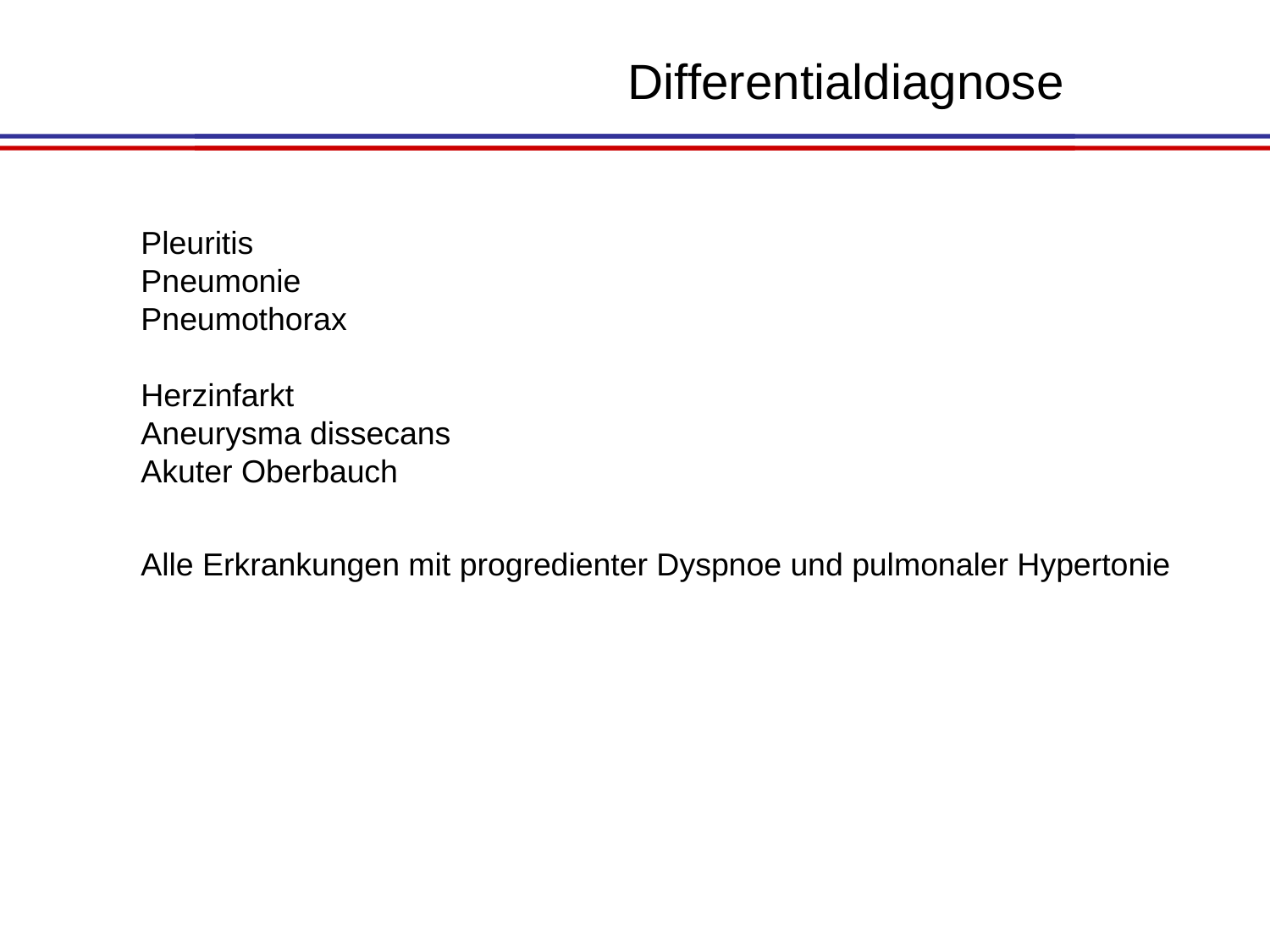

Differentialdiagnose

Pleuritis
Pneumonie
Pneumothorax

Herzinfarkt
Aneurysma dissecans
Akuter Oberbauch

Alle Erkrankungen mit progredienter Dyspnoe und pulmonaler Hypertonie